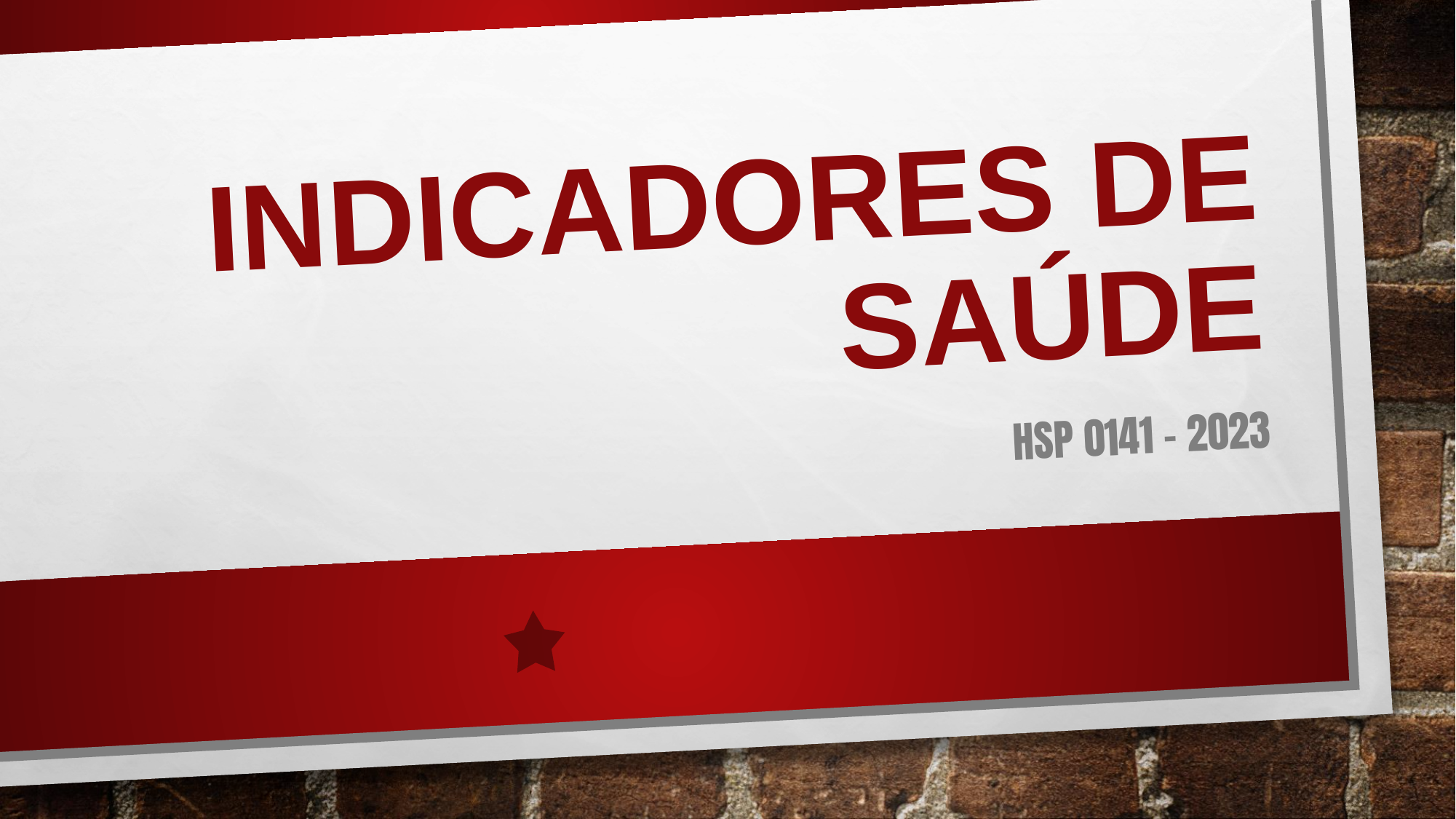

# INDICADORES DE SAÚDE
HSP 0141 - 2023